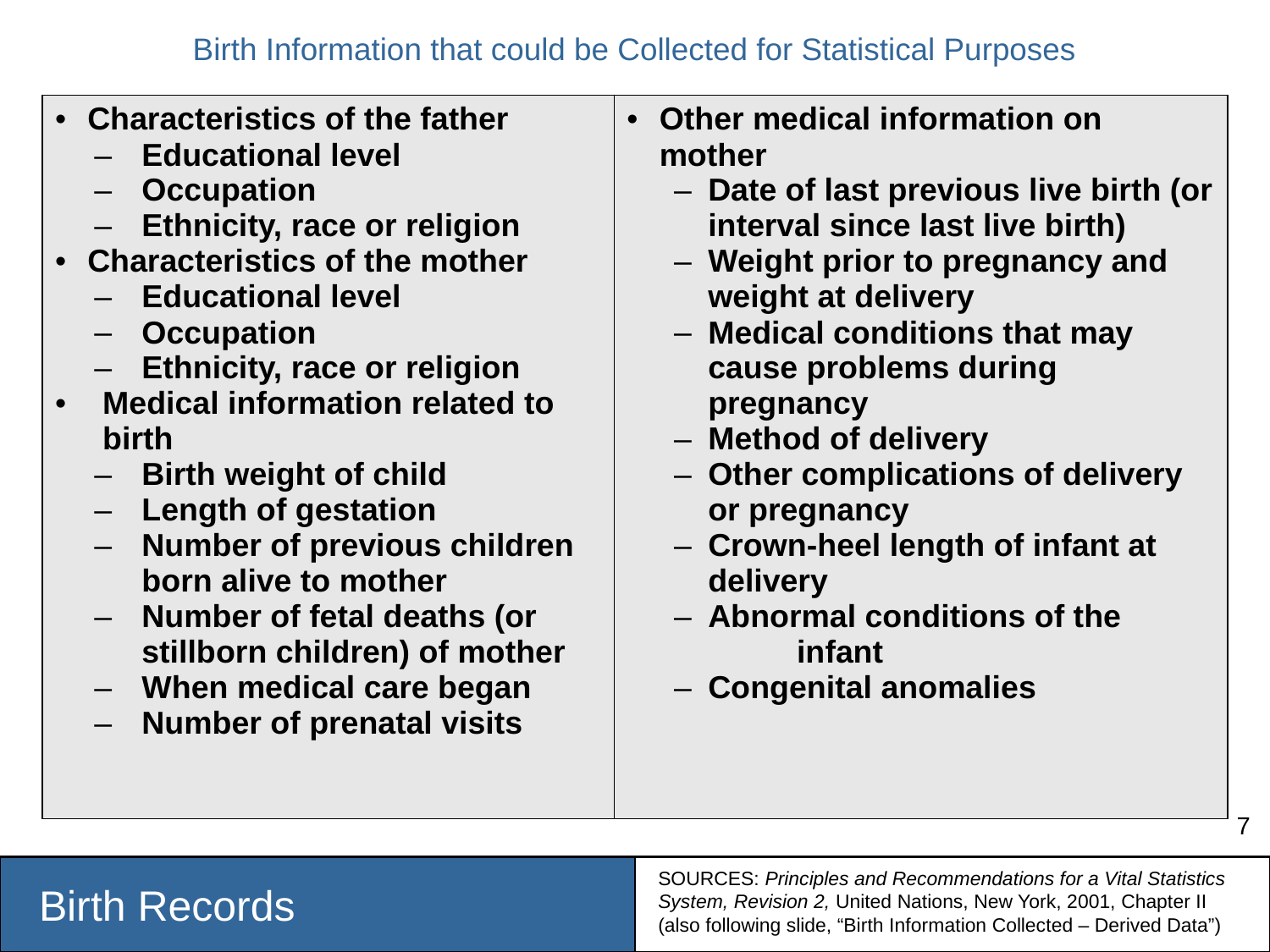

Birth Information that could be Collected for Statistical Purposes
| Characteristics of the father Educational level Occupation Ethnicity, race or religion Characteristics of the mother Educational level Occupation Ethnicity, race or religion Medical information related to birth Birth weight of child Length of gestation Number of previous children born alive to mother Number of fetal deaths (or stillborn children) of mother When medical care began Number of prenatal visits | Other medical information on mother Date of last previous live birth (or interval since last live birth) Weight prior to pregnancy and weight at delivery Medical conditions that may cause problems during pregnancy Method of delivery Other complications of delivery or pregnancy Crown-heel length of infant at delivery Abnormal conditions of the infant Congenital anomalies |
| --- | --- |
SOURCES: Principles and Recommendations for a Vital Statistics System, Revision 2, United Nations, New York, 2001, Chapter II (also following slide, “Birth Information Collected – Derived Data”)